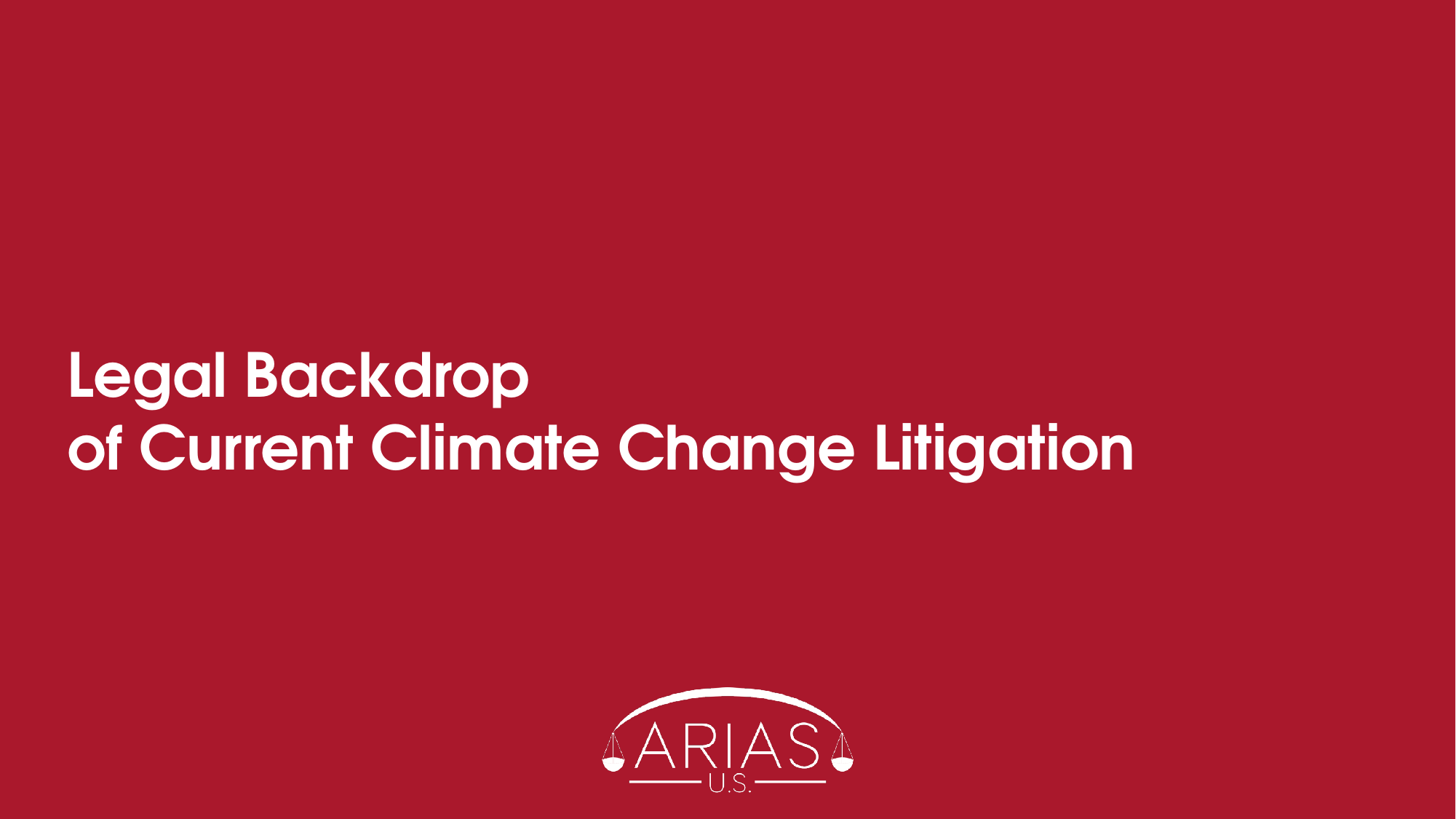

# Legal Backdrop of Current Climate Change Litigation